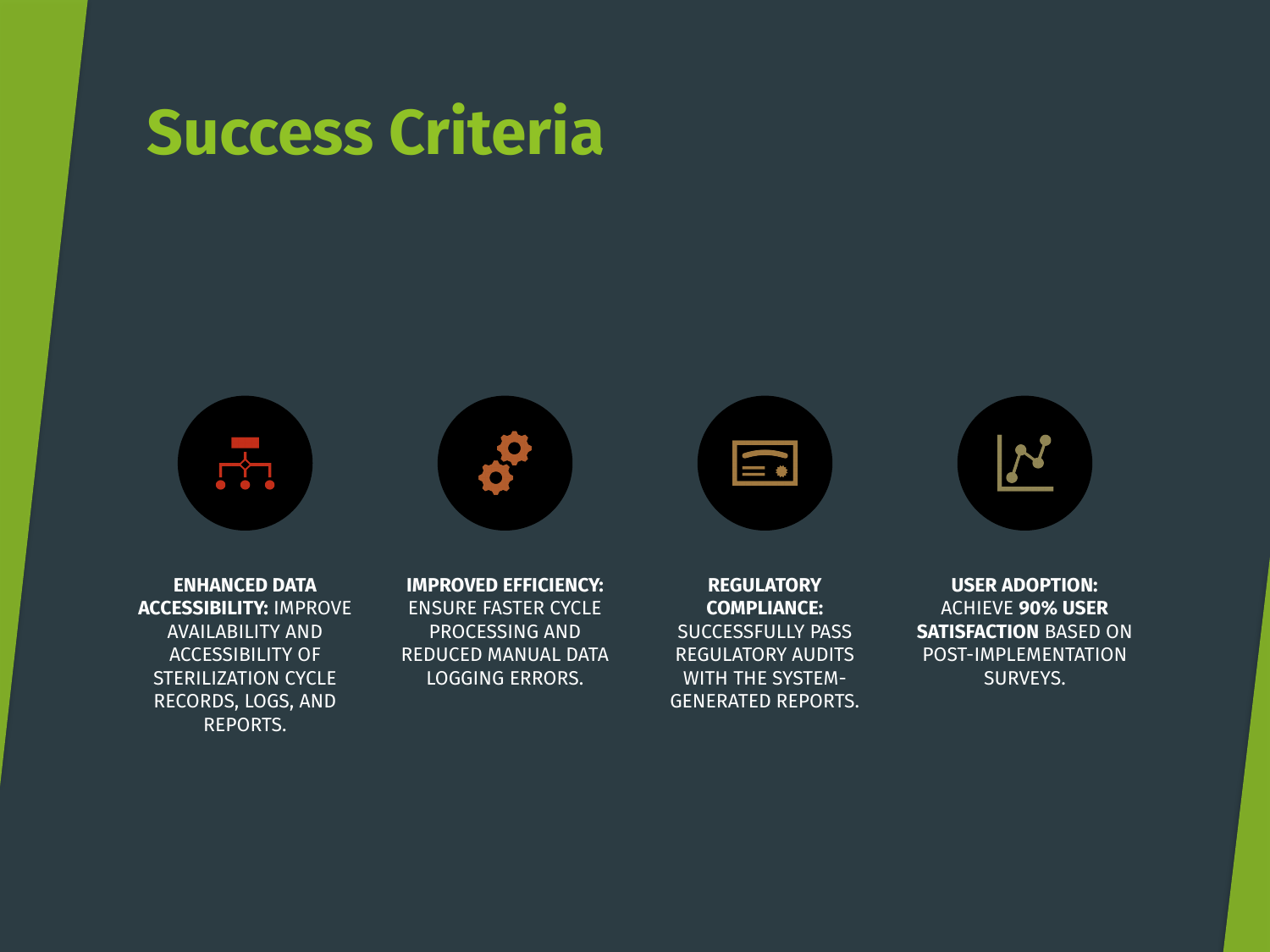

# Success Criteria
Enhanced Data Accessibility: Improve availability and accessibility of sterilization cycle records, logs, and reports.
Improved Efficiency: Ensure faster cycle processing and reduced manual data logging errors.
Regulatory Compliance: Successfully pass regulatory audits with the system-generated reports.
User Adoption: Achieve 90% user satisfaction based on post-implementation surveys.